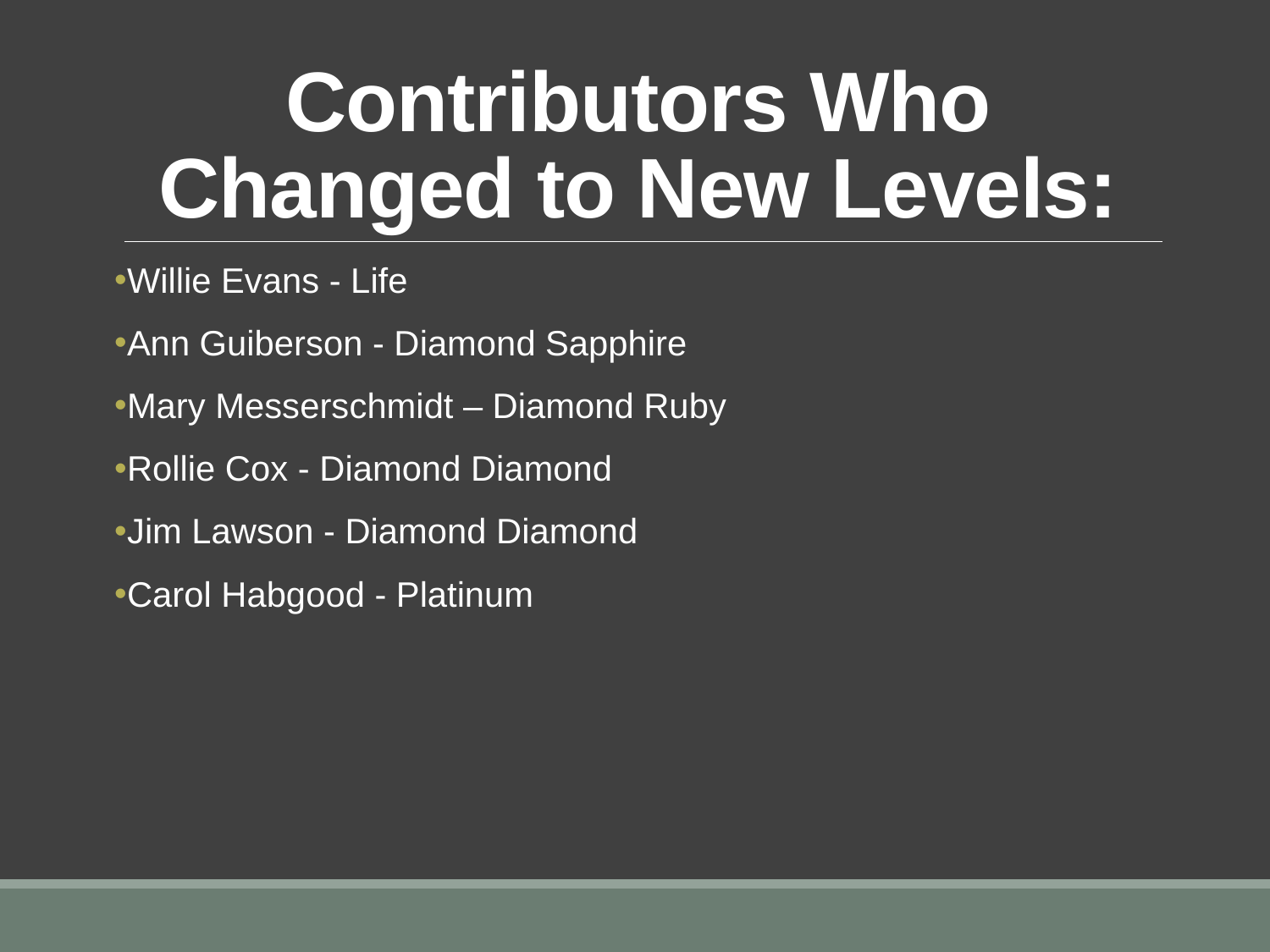

# Contributors Who Changed to New Levels:
Willie Evans - Life
Ann Guiberson - Diamond Sapphire
Mary Messerschmidt – Diamond Ruby
Rollie Cox - Diamond Diamond
Jim Lawson - Diamond Diamond
Carol Habgood - Platinum